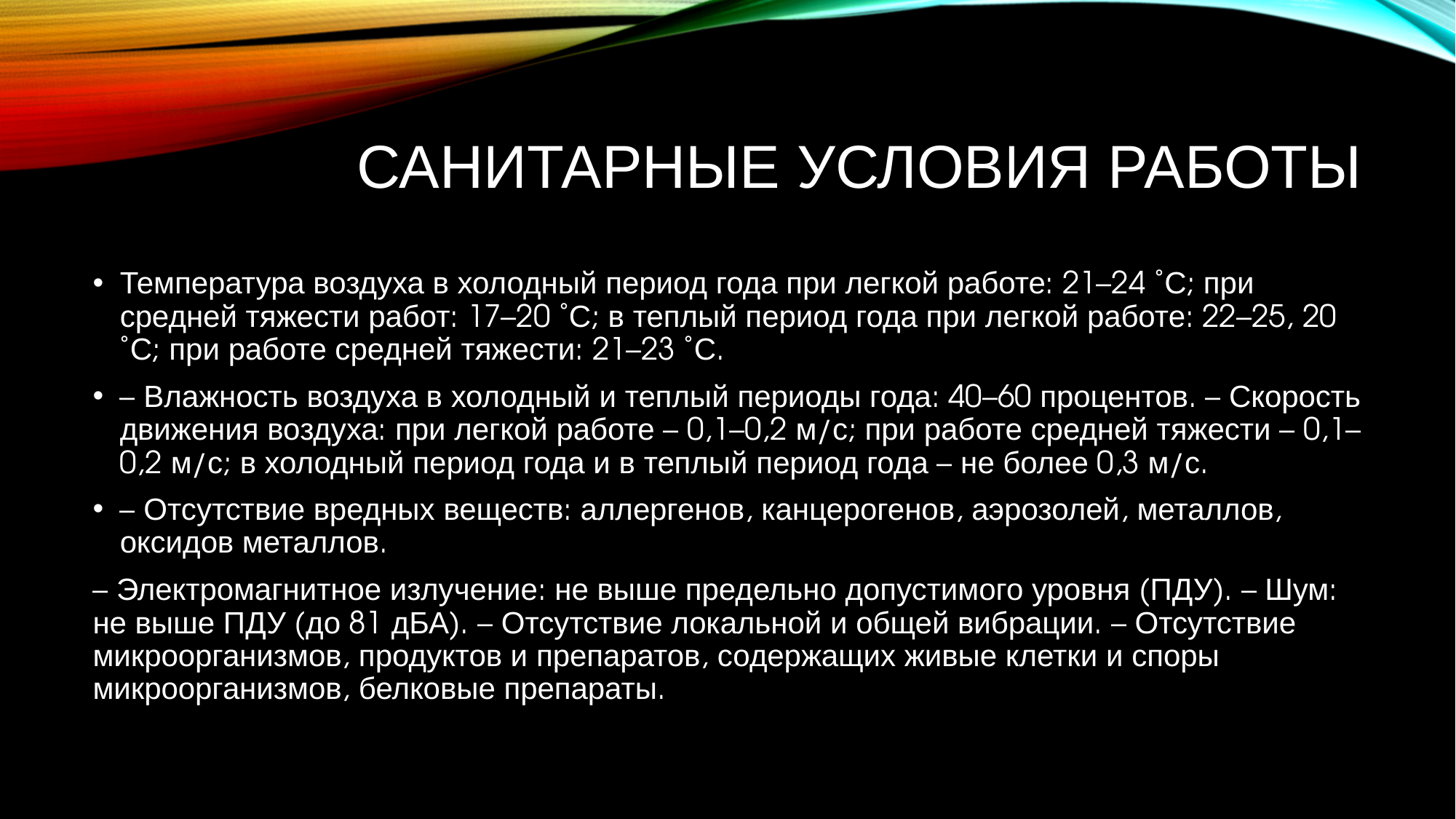

# САНИТАРНЫЕ УСЛОВИЯ РАБОТЫ
Температура воздуха в холодный период года при легкой работе: 21–24 ˚С; при средней тяжести работ: 17–20 ˚С; в теплый период года при легкой работе: 22–25, 20 ˚С; при работе средней тяжести: 21–23 ˚С.
– Влажность воздуха в холодный и теплый периоды года: 40–60 процентов. – Скорость движения воздуха: при легкой работе – 0,1–0,2 м/с; при работе средней тяжести – 0,1–0,2 м/с; в холодный период года и в теплый период года – не более 0,3 м/с.
– Отсутствие вредных веществ: аллергенов, канцерогенов, аэрозолей, металлов, оксидов металлов.
– Электромагнитное излучение: не выше предельно допустимого уровня (ПДУ). – Шум: не выше ПДУ (до 81 дБА). – Отсутствие локальной и общей вибрации. – Отсутствие микроорганизмов, продуктов и препаратов, содержащих живые клетки и споры микроорганизмов, белковые препараты.